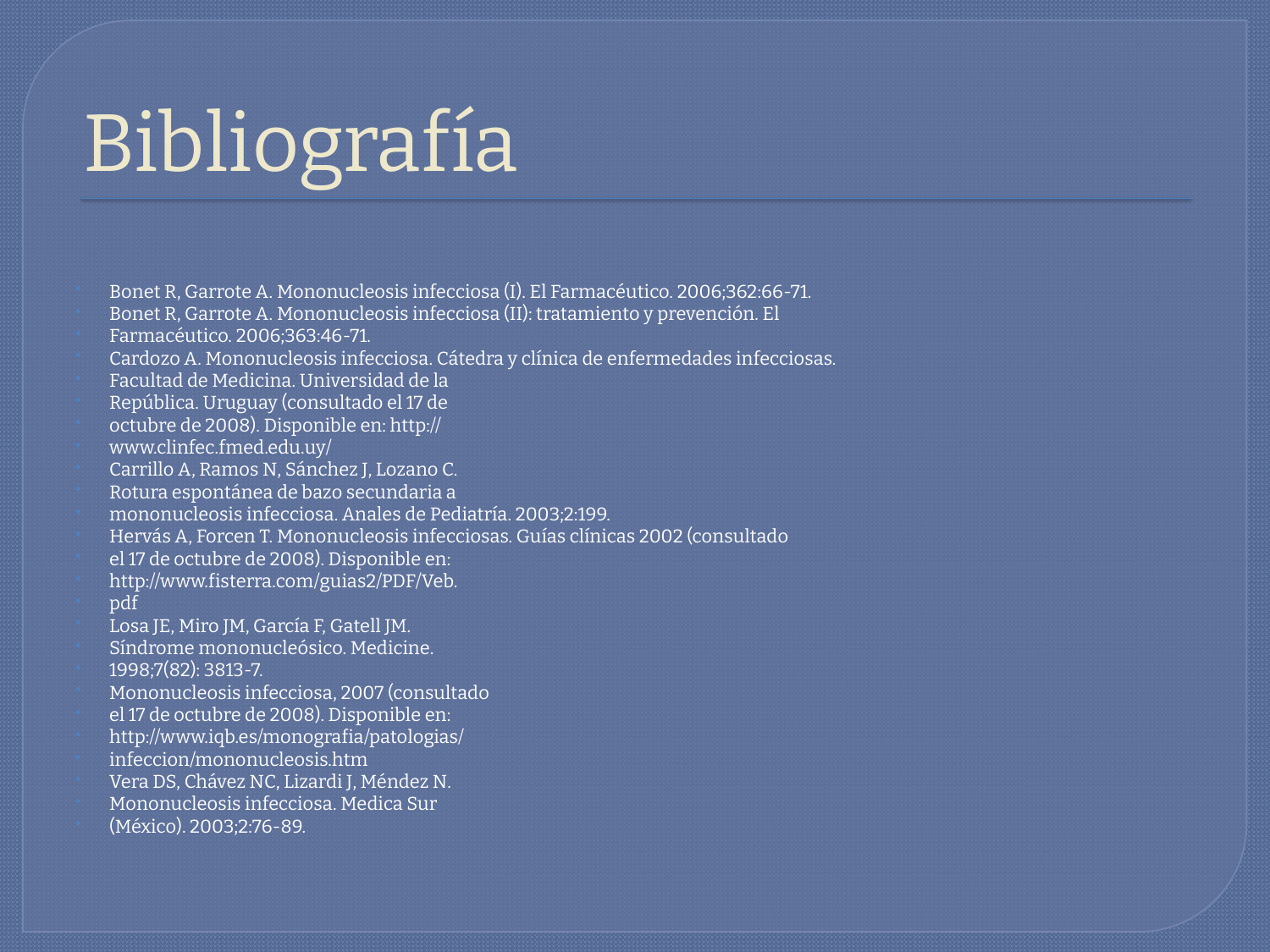

# Bibliografía

Bonet R, Garrote A. Mononucleosis infecciosa (I). El Farmacéutico. 2006;362:66-71.
Bonet R, Garrote A. Mononucleosis infecciosa (II): tratamiento y prevención. El
Farmacéutico. 2006;363:46-71.
Cardozo A. Mononucleosis infecciosa. Cátedra y clínica de enfermedades infecciosas.
Facultad de Medicina. Universidad de la
República. Uruguay (consultado el 17 de
octubre de 2008). Disponible en: http://
www.clinfec.fmed.edu.uy/
Carrillo A, Ramos N, Sánchez J, Lozano C.
Rotura espontánea de bazo secundaria a
mononucleosis infecciosa. Anales de Pediatría. 2003;2:199.
Hervás A, Forcen T. Mononucleosis infecciosas. Guías clínicas 2002 (consultado
el 17 de octubre de 2008). Disponible en:
http://www.fisterra.com/guias2/PDF/Veb.
pdf
Losa JE, Miro JM, García F, Gatell JM.
Síndrome mononucleósico. Medicine.
1998;7(82): 3813-7.
Mononucleosis infecciosa, 2007 (consultado
el 17 de octubre de 2008). Disponible en:
http://www.iqb.es/monografia/patologias/
infeccion/mononucleosis.htm
Vera DS, Chávez NC, Lizardi J, Méndez N.
Mononucleosis infecciosa. Medica Sur
(México). 2003;2:76-89.